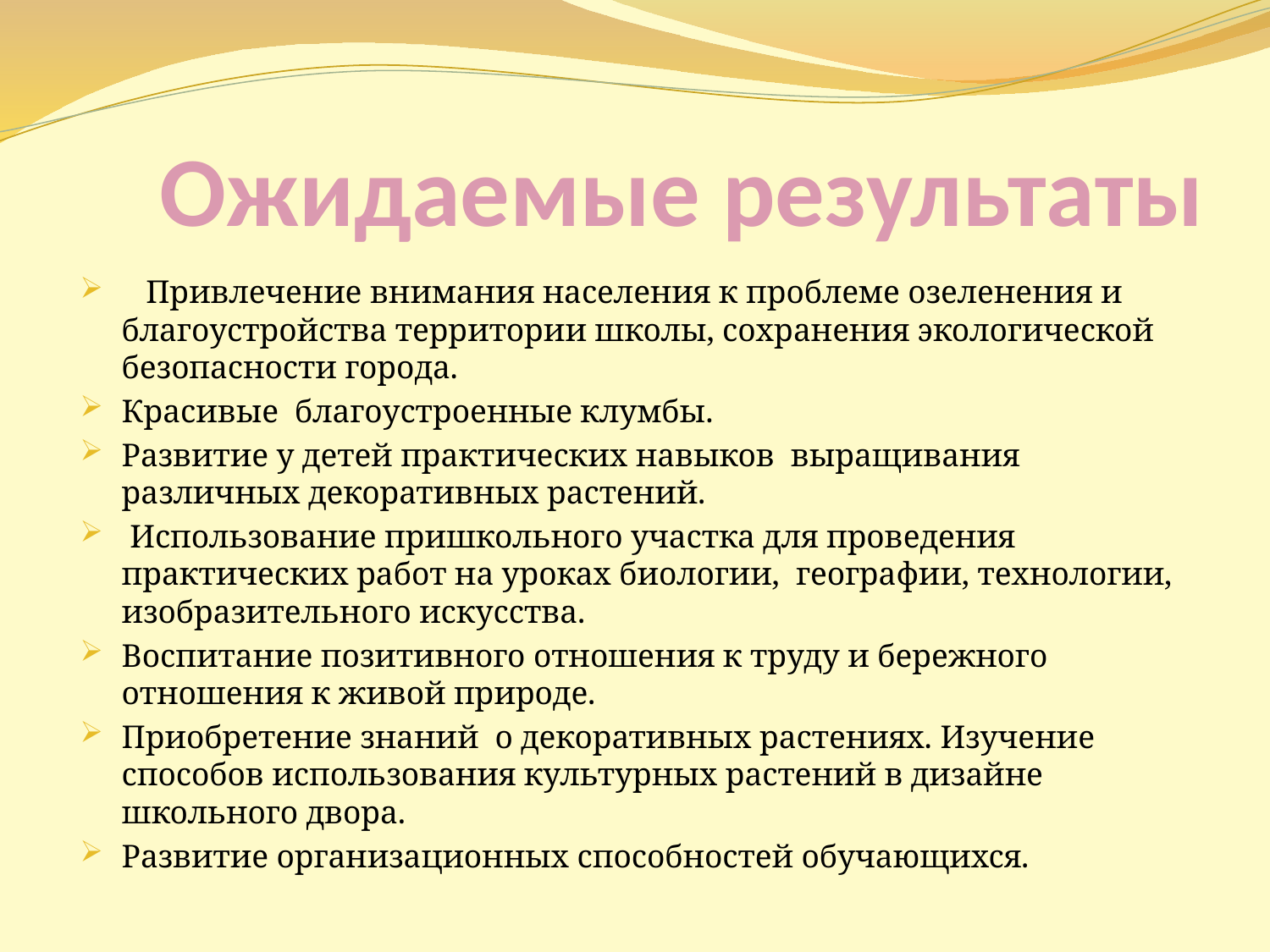

# Ожидаемые результаты
   Привлечение внимания населения к проблеме озеленения и благоустройства территории школы, сохранения экологической безопасности города.
Красивые  благоустроенные клумбы.
Развитие у детей практических навыков  выращивания различных декоративных растений.
 Использование пришкольного участка для проведения практических работ на уроках биологии,  географии, технологии, изобразительного искусства.
Воспитание позитивного отношения к труду и бережного отношения к живой природе.
Приобретение знаний  о декоративных растениях. Изучение способов использования культурных растений в дизайне школьного двора.
Развитие организационных способностей обучающихся.